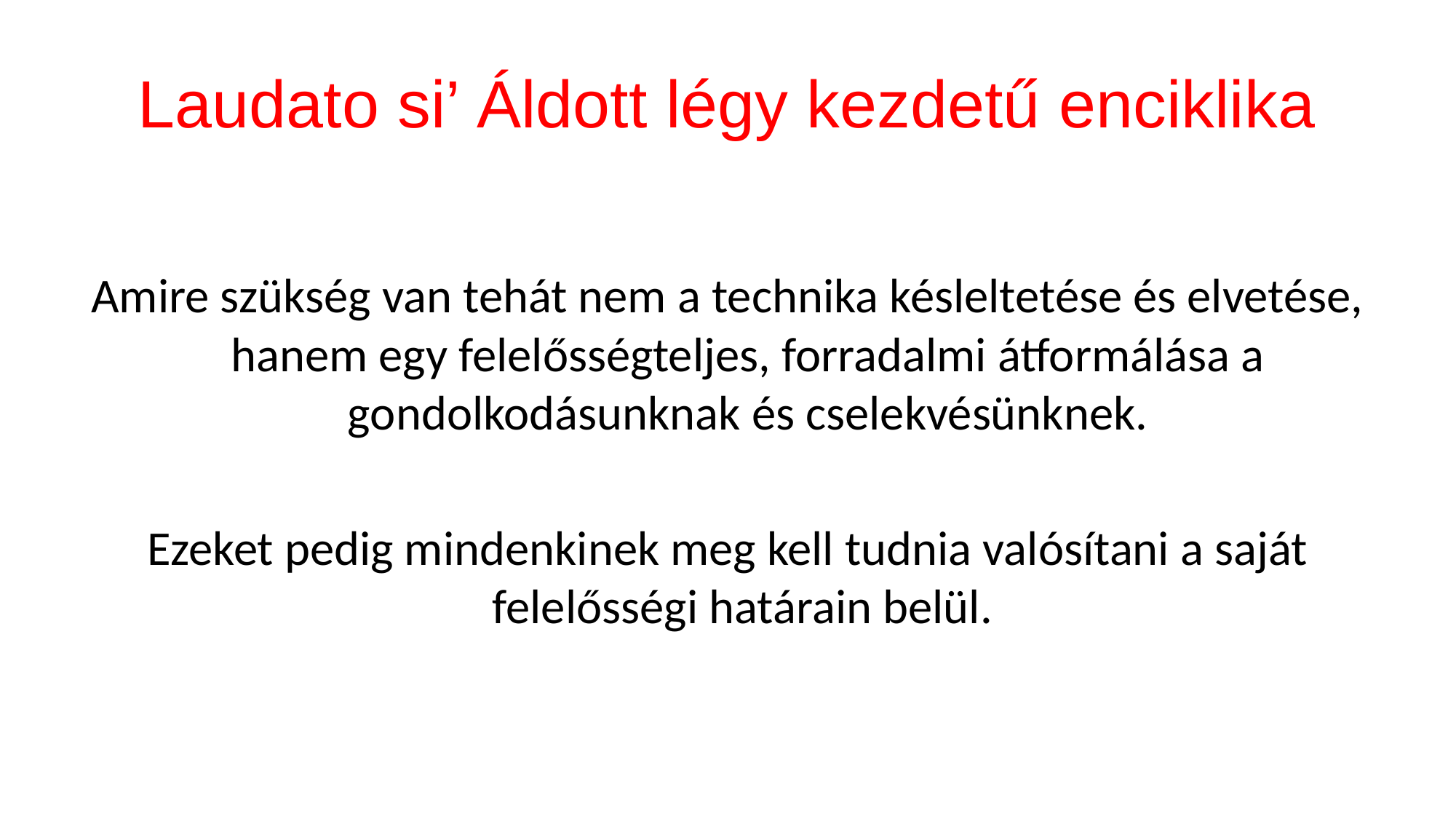

# Laudato si’ Áldott légy kezdetű enciklika

Amire szükség van tehát nem a technika késleltetése és elvetése, hanem egy felelősségteljes, forradalmi átformálása a gondolkodásunknak és cselekvésünknek.

Ezeket pedig mindenkinek meg kell tudnia valósítani a saját felelősségi határain belül.